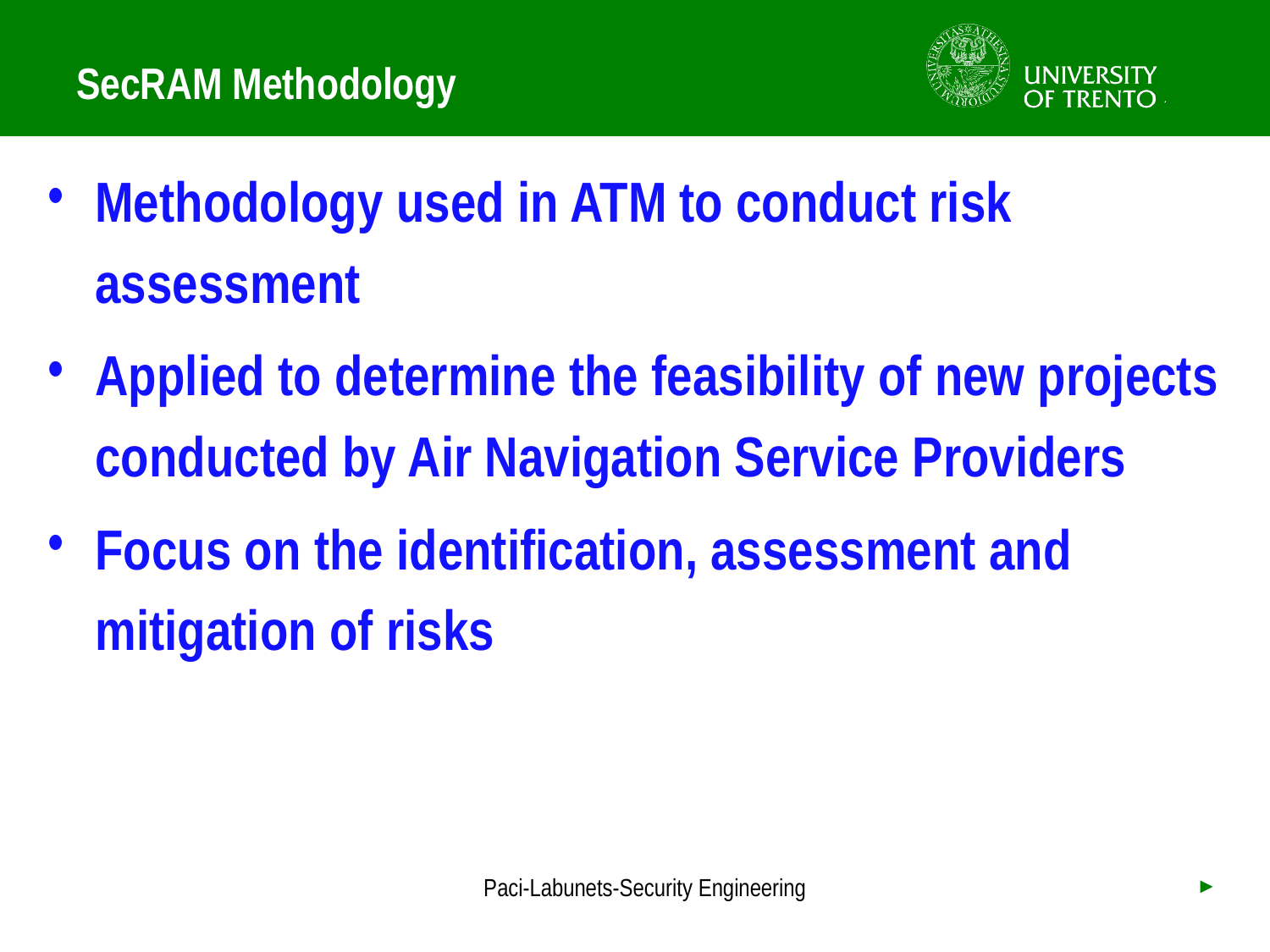

# SecRAM Methodology
Methodology used in ATM to conduct risk assessment
Applied to determine the feasibility of new projects conducted by Air Navigation Service Providers
Focus on the identification, assessment and mitigation of risks

Paci-Labunets-Security Engineering
►